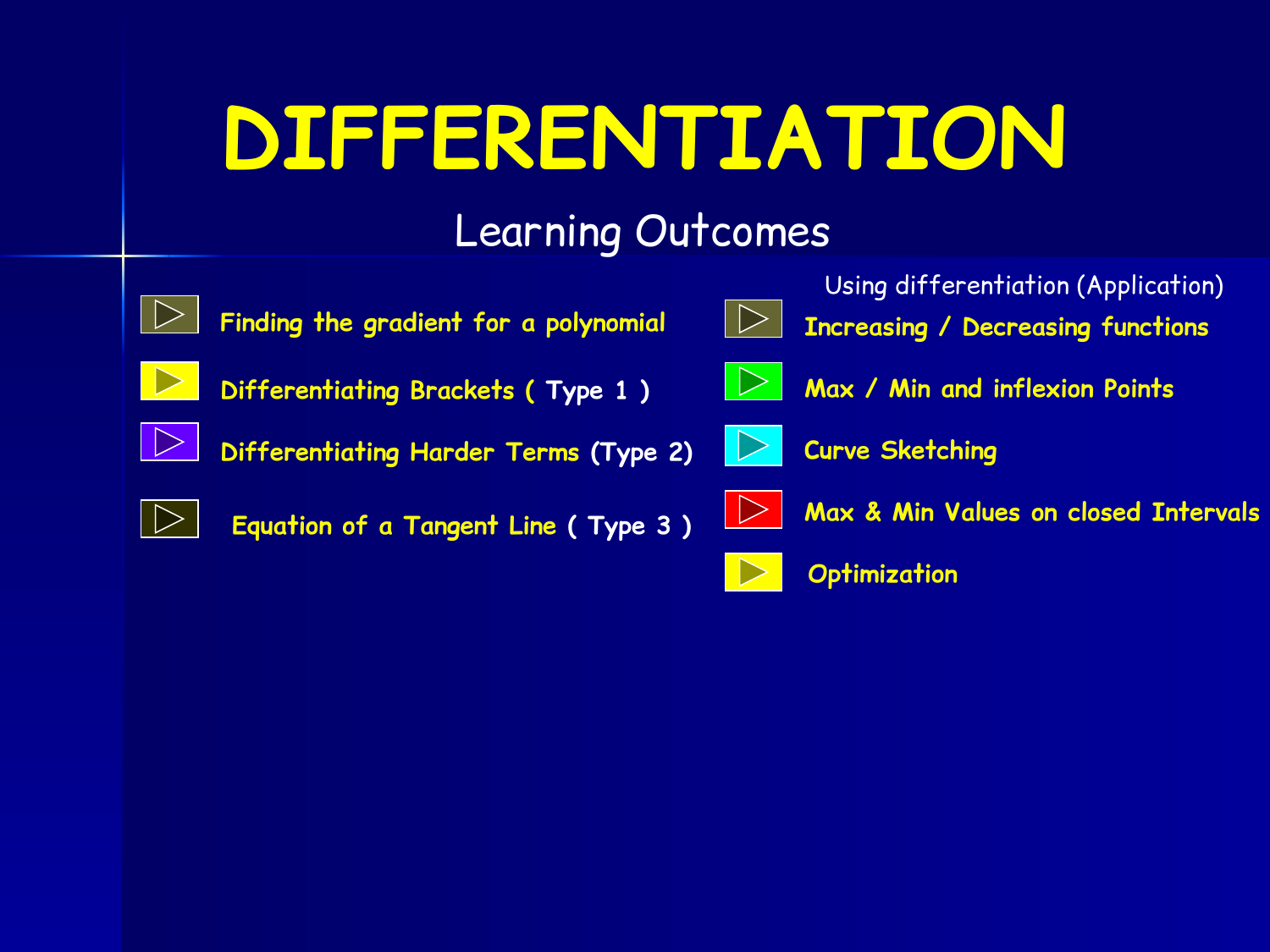

# DIFFERENTIATION
Learning Outcomes
Using differentiation (Application)

Finding the gradient for a polynomial

Increasing / Decreasing functions

Max / Min and inflexion Points
Differentiating Brackets ( Type 1 )

Curve Sketching
Differentiating Harder Terms (Type 2)
Max & Min Values on closed Intervals

Equation of a Tangent Line ( Type 3 )
Optimization